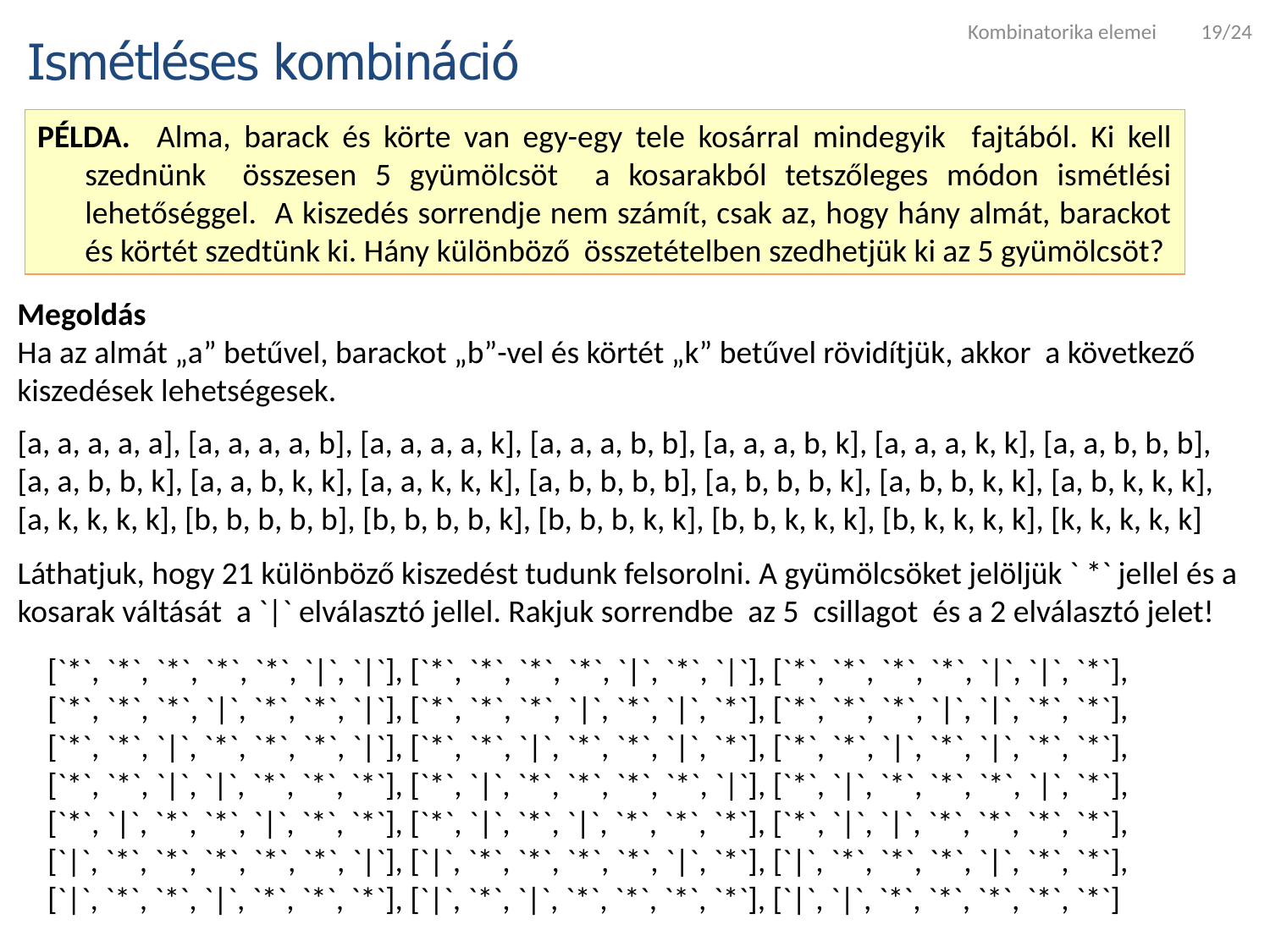

Kombinatorika elemei         19/24
Ismétléses kombináció
PÉLDA.  Alma, barack és körte van egy-egy tele kosárral mindegyik  fajtából. Ki kell szednünk  összesen 5 gyümölcsöt  a kosarakból tetszőleges módon ismétlési lehetőséggel.  A kiszedés sorrendje nem számít, csak az, hogy hány almát, barackot és körtét szedtünk ki. Hány különböző  összetételben szedhetjük ki az 5 gyümölcsöt?
Megoldás
Ha az almát „a” betűvel, barackot „b”-vel és körtét „k” betűvel rövidítjük, akkor  a következő kiszedések lehetségesek.
[a, a, a, a, a], [a, a, a, a, b], [a, a, a, a, k], [a, a, a, b, b], [a, a, a, b, k], [a, a, a, k, k], [a, a, b, b, b],
[a, a, b, b, k], [a, a, b, k, k], [a, a, k, k, k], [a, b, b, b, b], [a, b, b, b, k], [a, b, b, k, k], [a, b, k, k, k],
[a, k, k, k, k], [b, b, b, b, b], [b, b, b, b, k], [b, b, b, k, k], [b, b, k, k, k], [b, k, k, k, k], [k, k, k, k, k]
Láthatjuk, hogy 21 különböző kiszedést tudunk felsorolni. A gyümölcsöket jelöljük ` *` jellel és a kosarak váltását  a `|` elválasztó jellel. Rakjuk sorrendbe  az 5  csillagot  és a 2 elválasztó jelet!
[`*`, `*`, `*`, `*`, `*`, `|`, `|`], [`*`, `*`, `*`, `*`, `|`, `*`, `|`], [`*`, `*`, `*`, `*`, `|`, `|`, `*`],
[`*`, `*`, `*`, `|`, `*`, `*`, `|`], [`*`, `*`, `*`, `|`, `*`, `|`, `*`], [`*`, `*`, `*`, `|`, `|`, `*`, `*`],
[`*`, `*`, `|`, `*`, `*`, `*`, `|`], [`*`, `*`, `|`, `*`, `*`, `|`, `*`], [`*`, `*`, `|`, `*`, `|`, `*`, `*`],
[`*`, `*`, `|`, `|`, `*`, `*`, `*`], [`*`, `|`, `*`, `*`, `*`, `*`, `|`], [`*`, `|`, `*`, `*`, `*`, `|`, `*`],
[`*`, `|`, `*`, `*`, `|`, `*`, `*`], [`*`, `|`, `*`, `|`, `*`, `*`, `*`], [`*`, `|`, `|`, `*`, `*`, `*`, `*`],
[`|`, `*`, `*`, `*`, `*`, `*`, `|`], [`|`, `*`, `*`, `*`, `*`, `|`, `*`], [`|`, `*`, `*`, `*`, `|`, `*`, `*`],
[`|`, `*`, `*`, `|`, `*`, `*`, `*`], [`|`, `*`, `|`, `*`, `*`, `*`, `*`], [`|`, `|`, `*`, `*`, `*`, `*`, `*`]